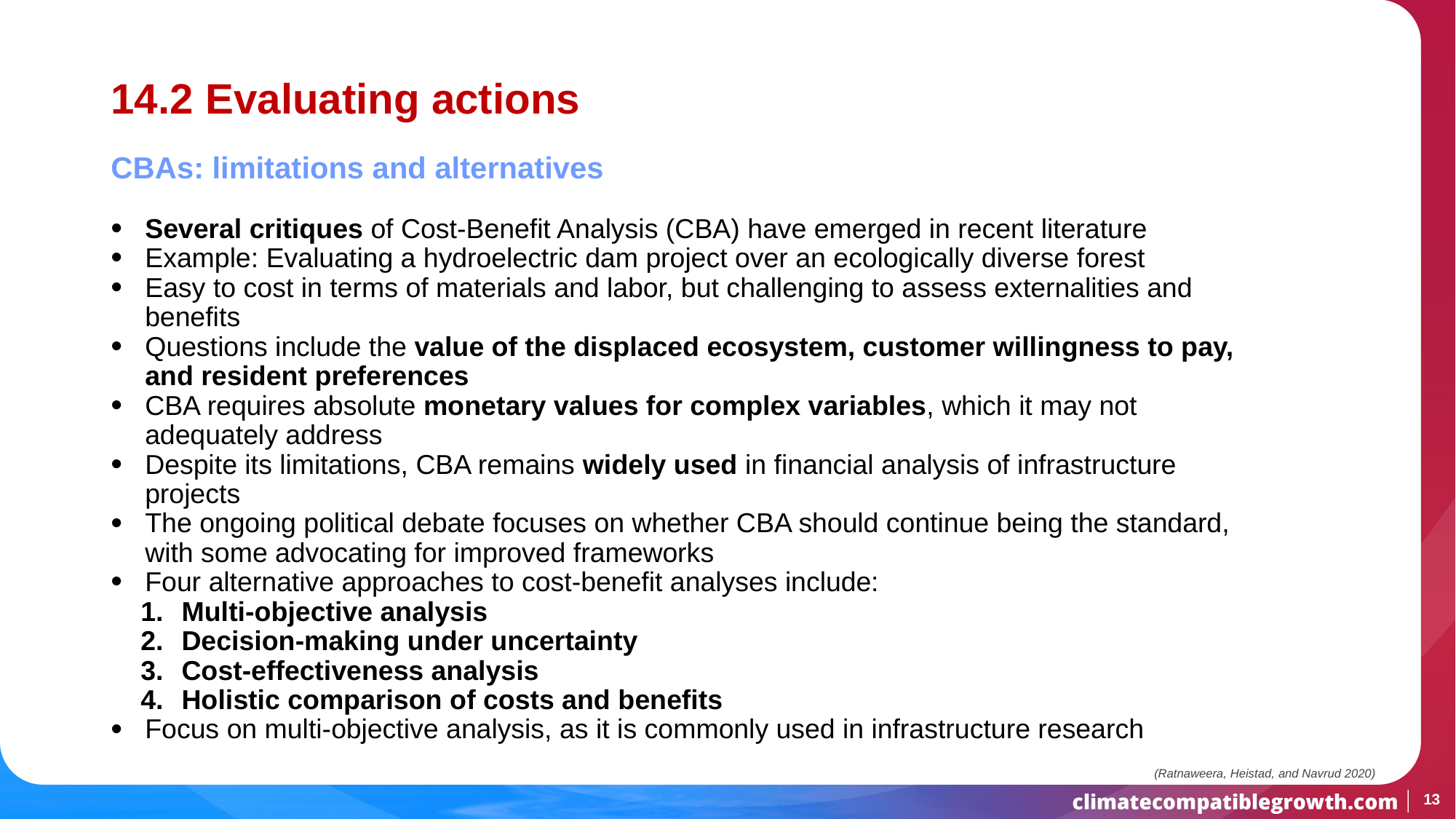

# 14.2 Evaluating actions
CBAs: limitations and alternatives

Several critiques of Cost-Benefit Analysis (CBA) have emerged in recent literature
Example: Evaluating a hydroelectric dam project over an ecologically diverse forest
Easy to cost in terms of materials and labor, but challenging to assess externalities and benefits
Questions include the value of the displaced ecosystem, customer willingness to pay, and resident preferences
CBA requires absolute monetary values for complex variables, which it may not adequately address
Despite its limitations, CBA remains widely used in financial analysis of infrastructure projects
The ongoing political debate focuses on whether CBA should continue being the standard, with some advocating for improved frameworks
Four alternative approaches to cost-benefit analyses include:
Multi-objective analysis
Decision-making under uncertainty
Cost-effectiveness analysis
Holistic comparison of costs and benefits
Focus on multi-objective analysis, as it is commonly used in infrastructure research

(Ratnaweera, Heistad, and Navrud 2020)
13